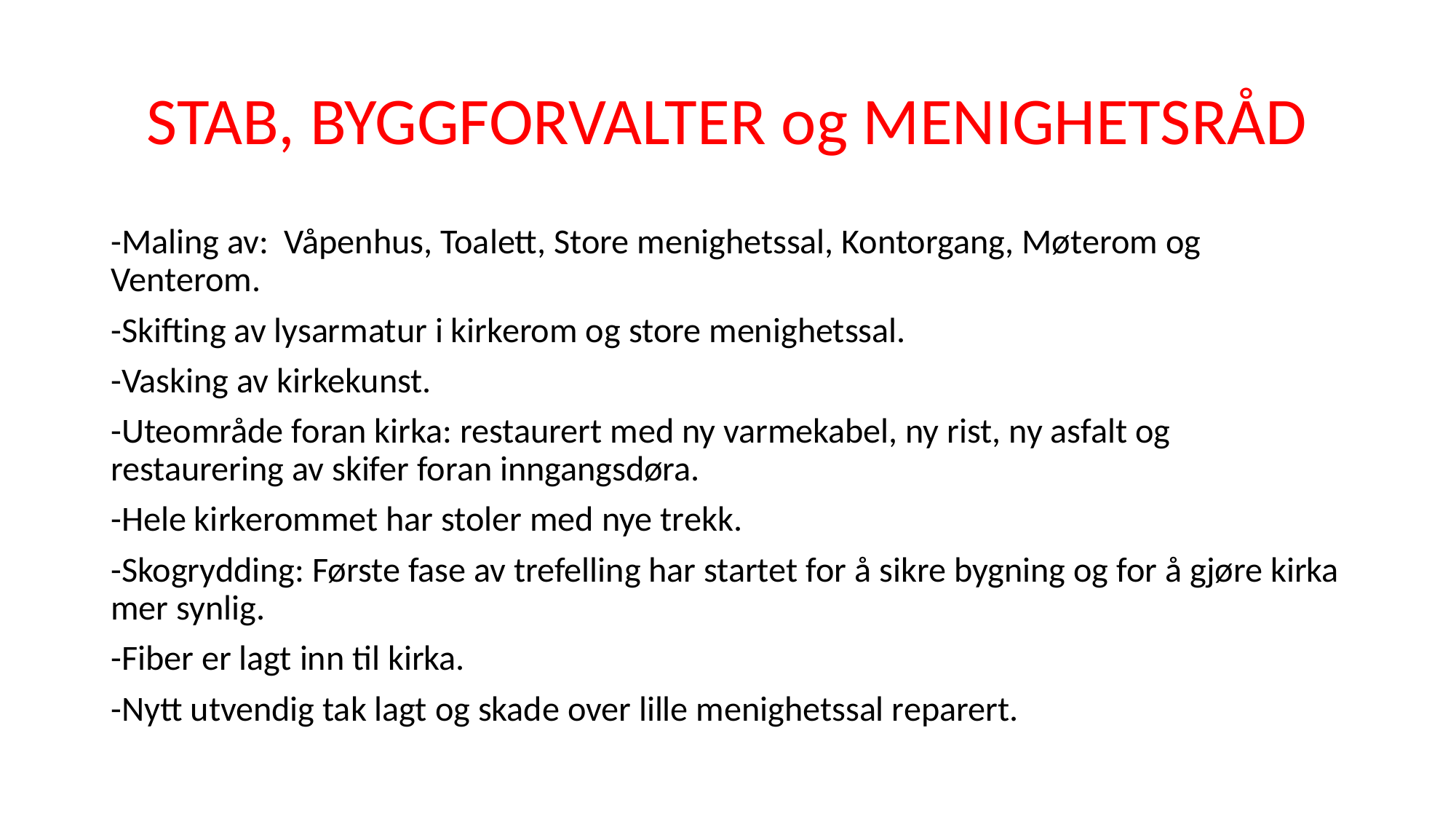

# STAB, BYGGFORVALTER og MENIGHETSRÅD
-Maling av:  Våpenhus, Toalett, Store menighetssal, Kontorgang, Møterom og Venterom.
-Skifting av lysarmatur i kirkerom og store menighetssal.
-Vasking av kirkekunst.
-Uteområde foran kirka: restaurert med ny varmekabel, ny rist, ny asfalt og restaurering av skifer foran inngangsdøra.
-Hele kirkerommet har stoler med nye trekk.
-Skogrydding: Første fase av trefelling har startet for å sikre bygning og for å gjøre kirka mer synlig.
-Fiber er lagt inn til kirka.
-Nytt utvendig tak lagt og skade over lille menighetssal reparert.